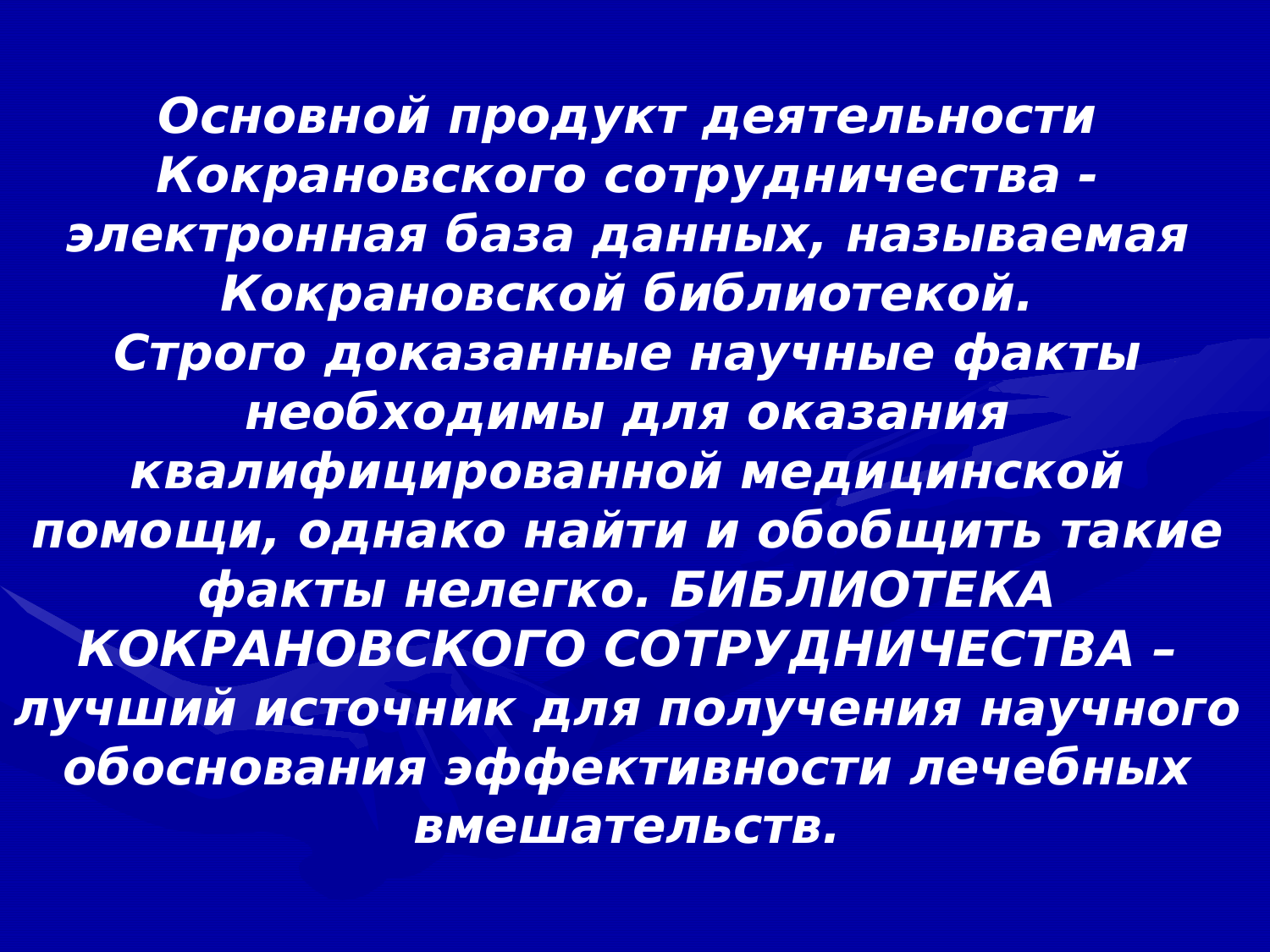

Основной продукт деятельности Кокрановского сотрудничества - электронная база данных, называемая Кокрановской библиотекой.
Строго доказанные научные факты необходимы для оказания квалифицированной медицинской помощи, однако найти и обобщить такие факты нелегко. БИБЛИОТЕКА КОКРАНОВСКОГО СОТРУДНИЧЕСТВА – лучший источник для получения научного обоснования эффективности лечебных вмешательств.